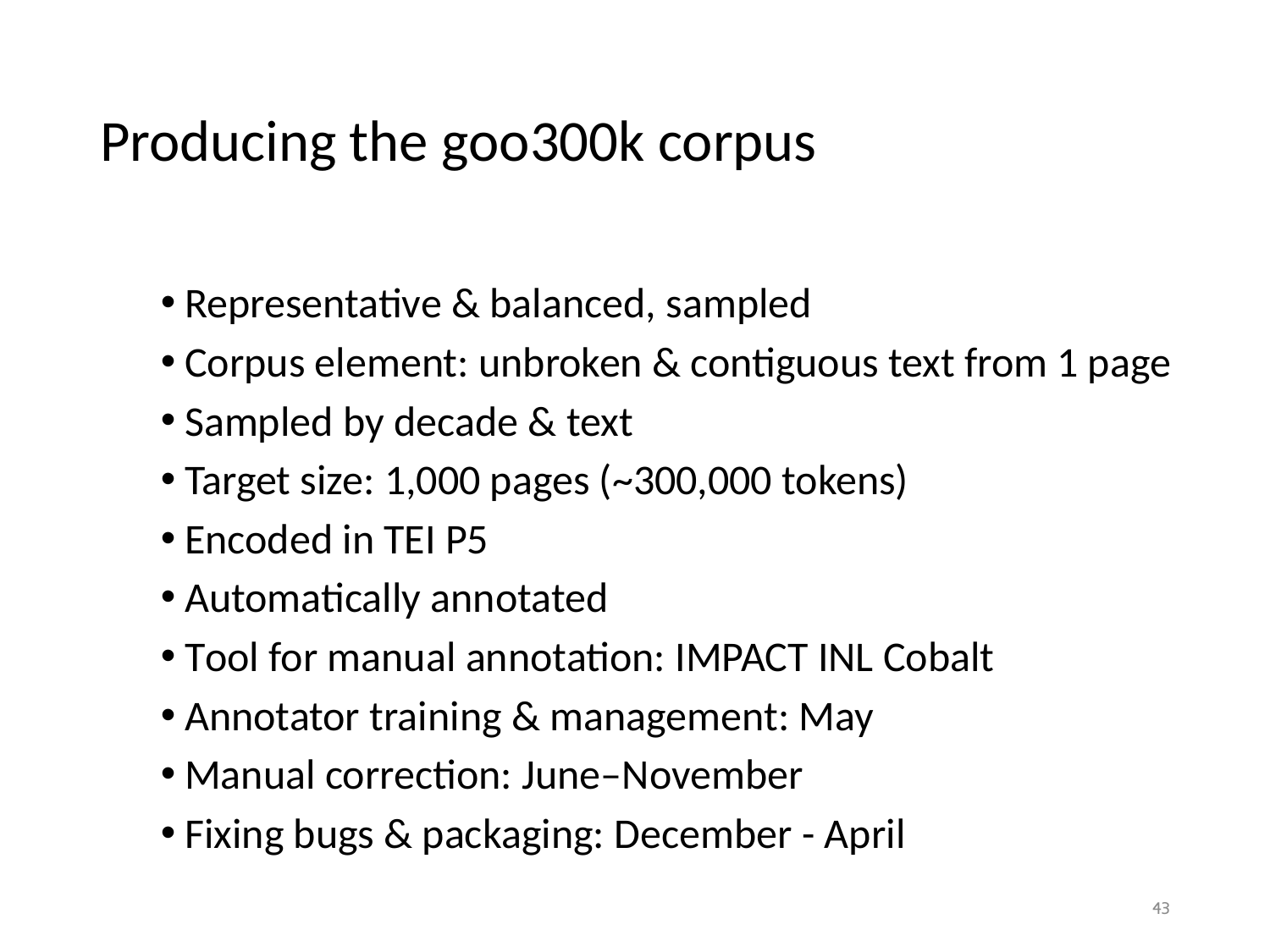

# Producing the goo300k corpus
Representative & balanced, sampled
Corpus element: unbroken & contiguous text from 1 page
Sampled by decade & text
Target size: 1,000 pages (~300,000 tokens)
Encoded in TEI P5
Automatically annotated
Tool for manual annotation: IMPACT INL Cobalt
Annotator training & management: May
Manual correction: June–November
Fixing bugs & packaging: December - April
43